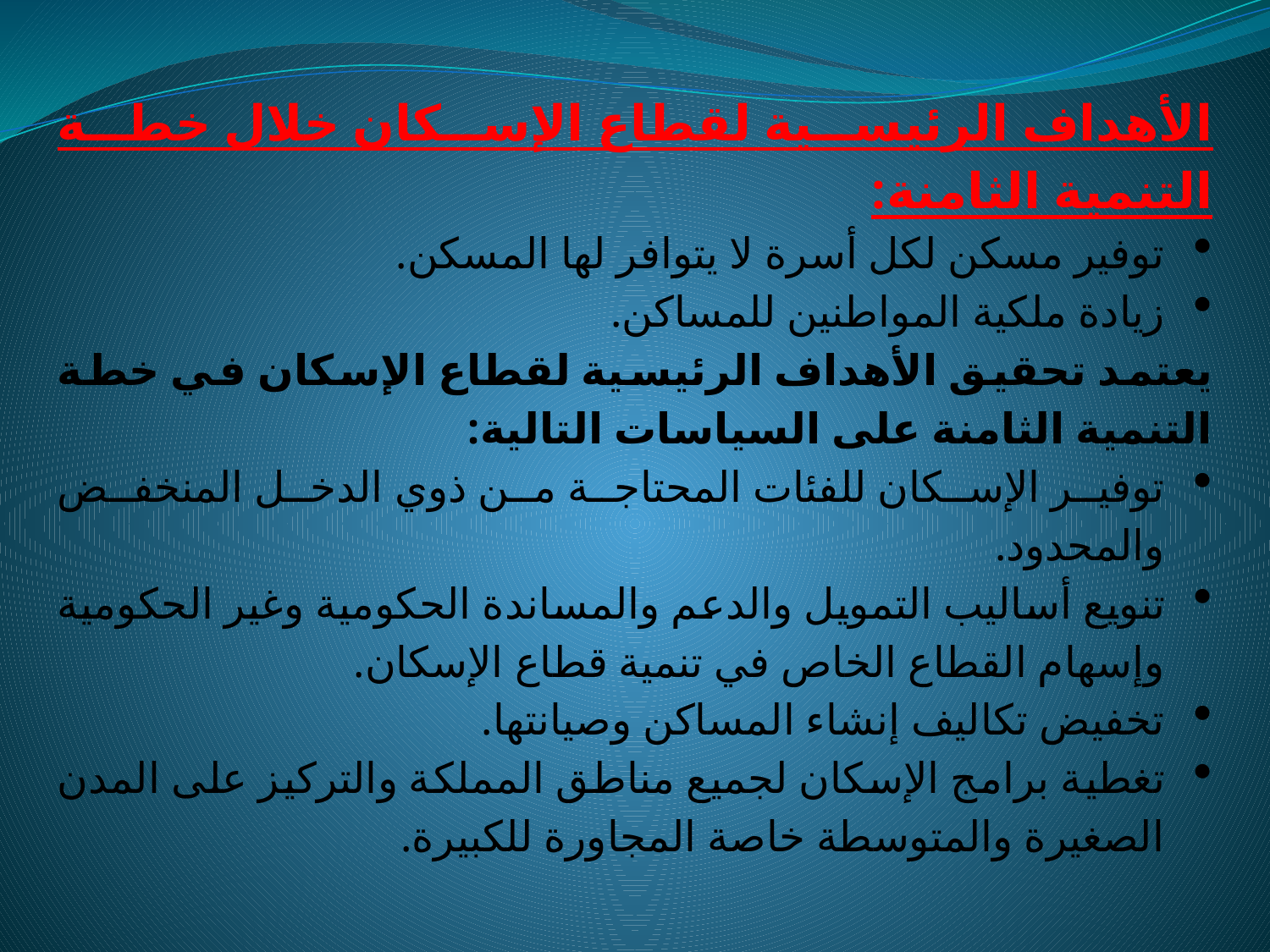

الأهداف الرئيسية لقطاع الإسكان خلال خطة التنمية الثامنة:
توفير مسكن لكل أسرة لا يتوافر لها المسكن.
زيادة ملكية المواطنين للمساكن.
يعتمد تحقيق الأهداف الرئيسية لقطاع الإسكان في خطة التنمية الثامنة على السياسات التالية:
توفير الإسكان للفئات المحتاجة من ذوي الدخل المنخفض والمحدود.
تنويع أساليب التمويل والدعم والمساندة الحكومية وغير الحكومية وإسهام القطاع الخاص في تنمية قطاع الإسكان.
تخفيض تكاليف إنشاء المساكن وصيانتها.
تغطية برامج الإسكان لجميع مناطق المملكة والتركيز على المدن الصغيرة والمتوسطة خاصة المجاورة للكبيرة.